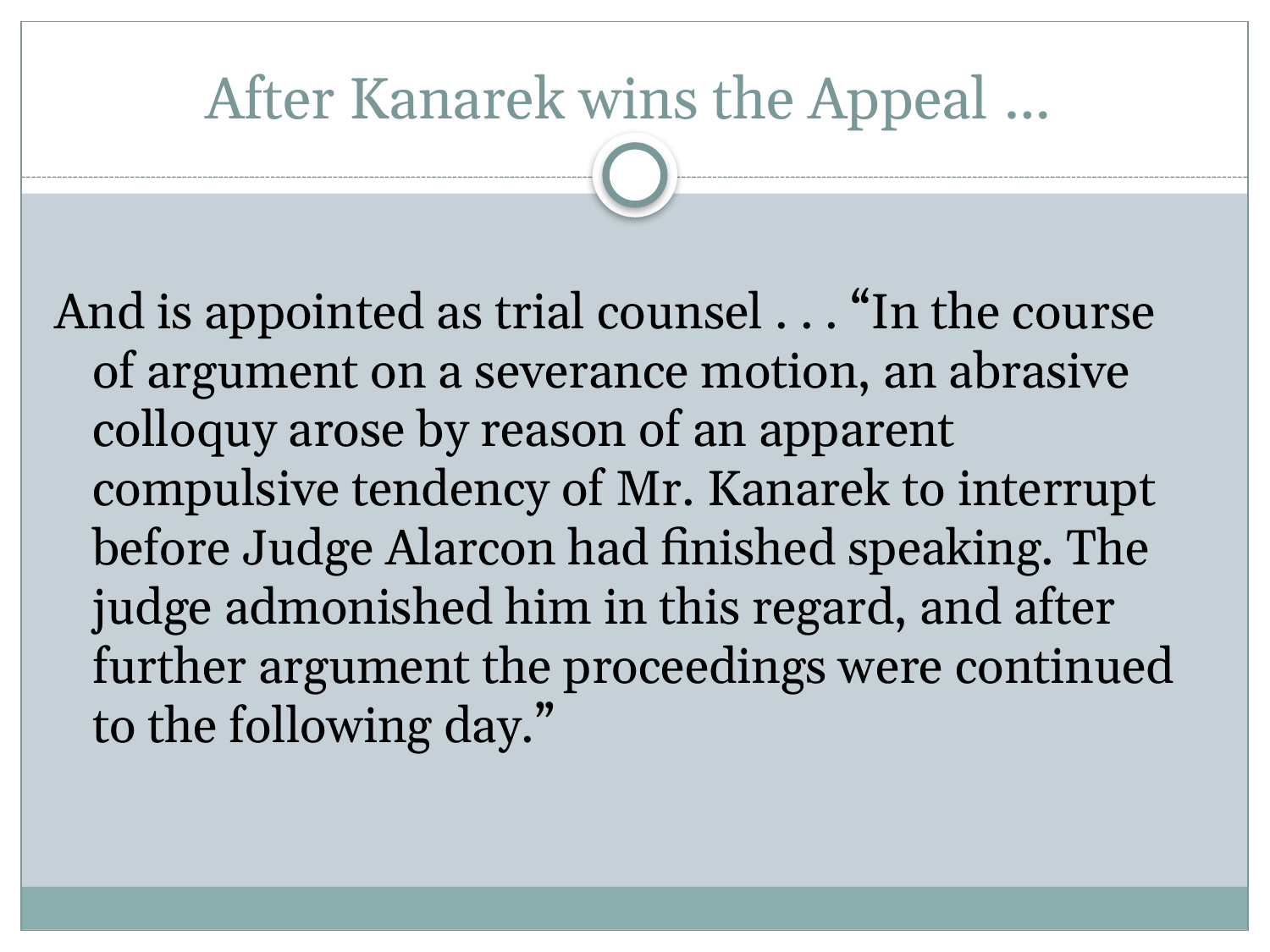

# After Kanarek wins the Appeal …

And is appointed as trial counsel . . . “In the course of argument on a severance motion, an abrasive colloquy arose by reason of an apparent compulsive tendency of Mr. Kanarek to interrupt before Judge Alarcon had finished speaking. The judge admonished him in this regard, and after further argument the proceedings were continued to the following day.”